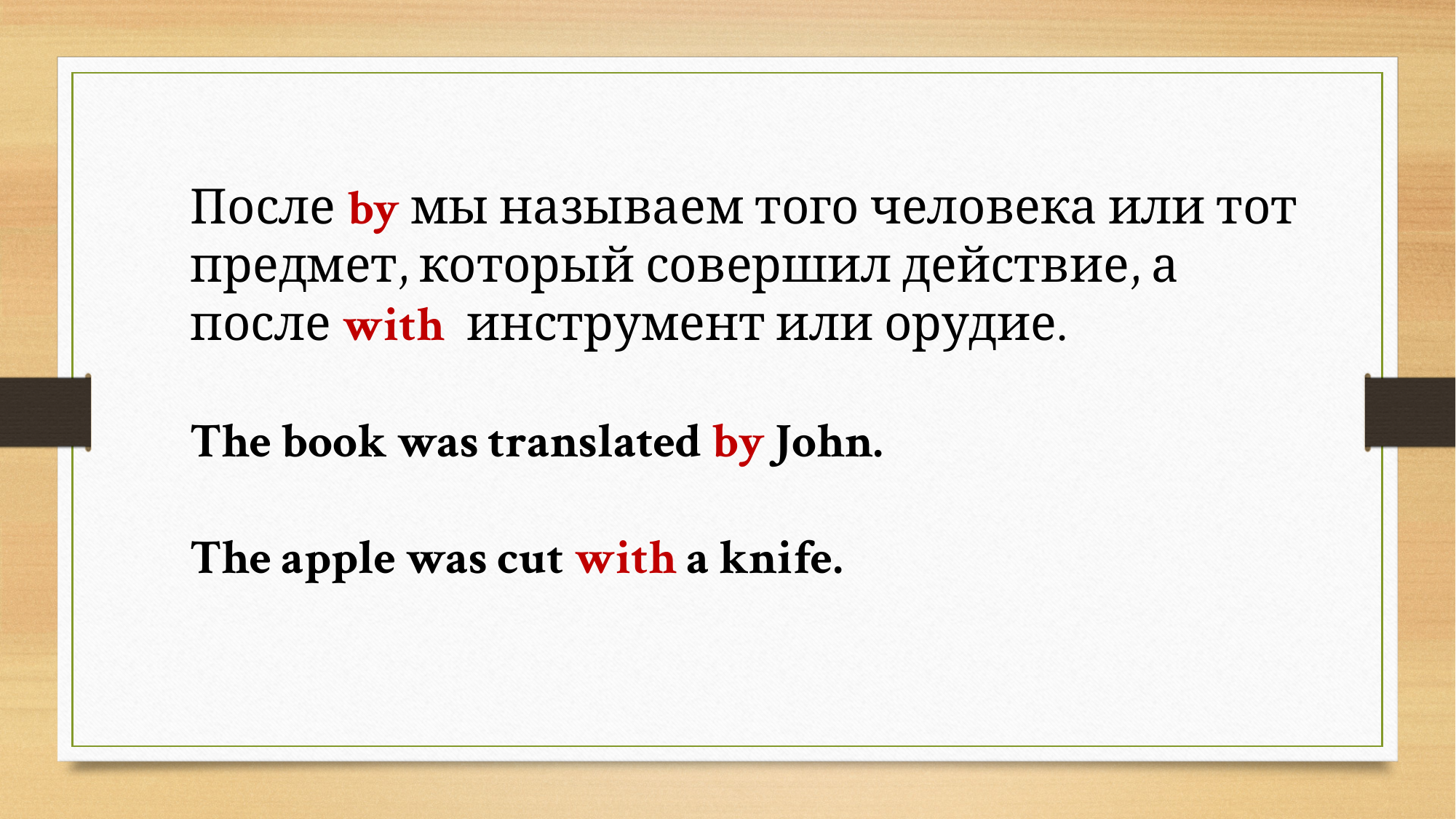

После by мы называем того человека или тот предмет, который совершил действие, а после with  инструмент или орудие.

The book was translated by John.

The apple was cut with a knife.